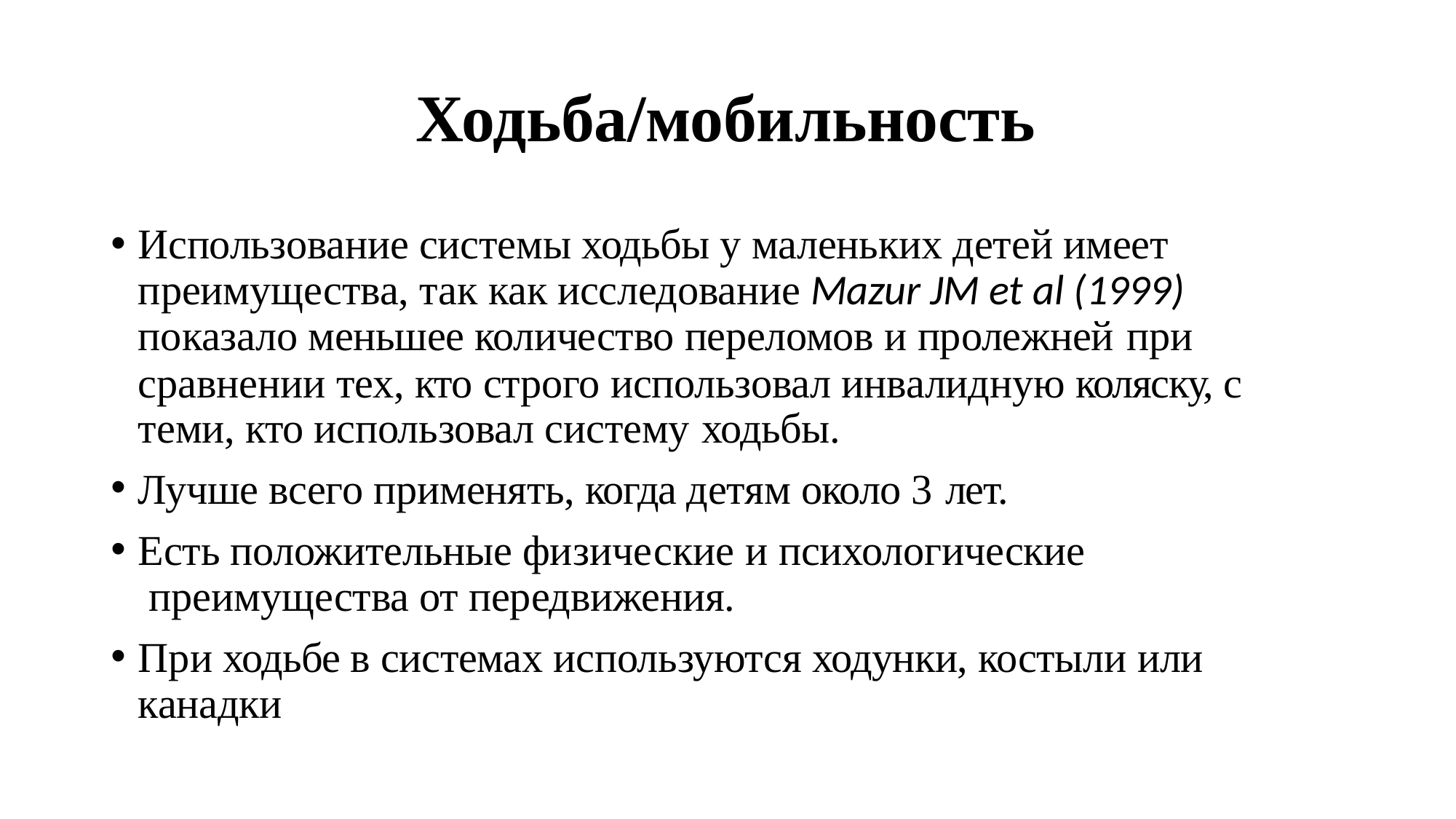

# Ходьба/мобильность
Использование системы ходьбы у маленьких детей имеет  преимущества, так как исследование Mazur JM et al (1999)  показало меньшее количество переломов и пролежней при
сравнении тех, кто строго использовал инвалидную коляску, с  теми, кто использовал систему ходьбы.
Лучше всего применять, когда детям около 3 лет.
Есть положительные физические и психологические  преимущества от передвижения.
При ходьбе в системах используются ходунки, костыли или  канадки